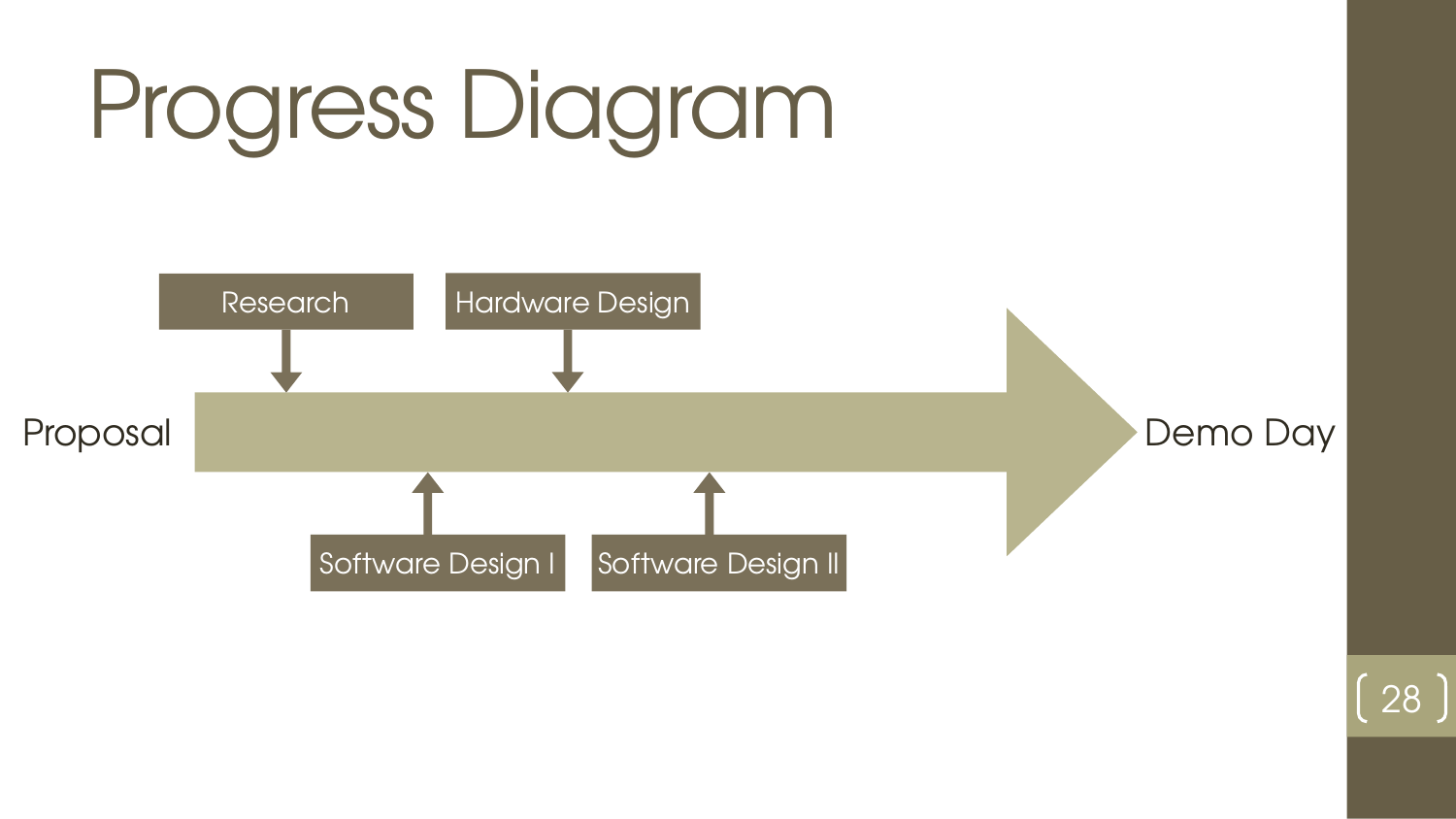

# Progress Diagram
Hardware Design
Research

Proposal
Demo Day

Software Design I
Software Design II
28